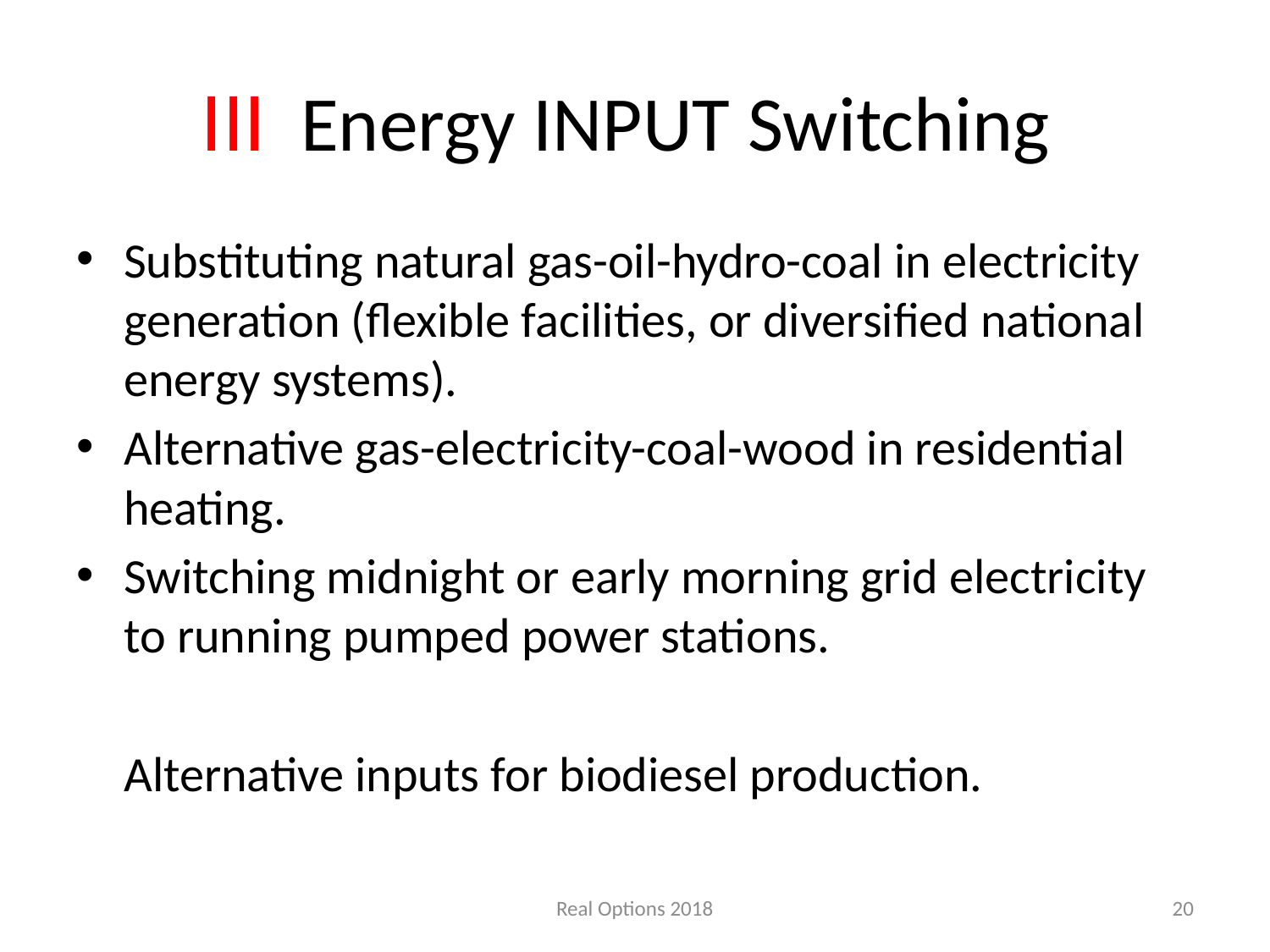

# III  Energy INPUT Switching
Substituting natural gas-oil-hydro-coal in electricity generation (flexible facilities, or diversified national energy systems).
Alternative gas-electricity-coal-wood in residential heating.
Switching midnight or early morning grid electricity to running pumped power stations.

	Alternative inputs for biodiesel production.

Real Options 2018
20